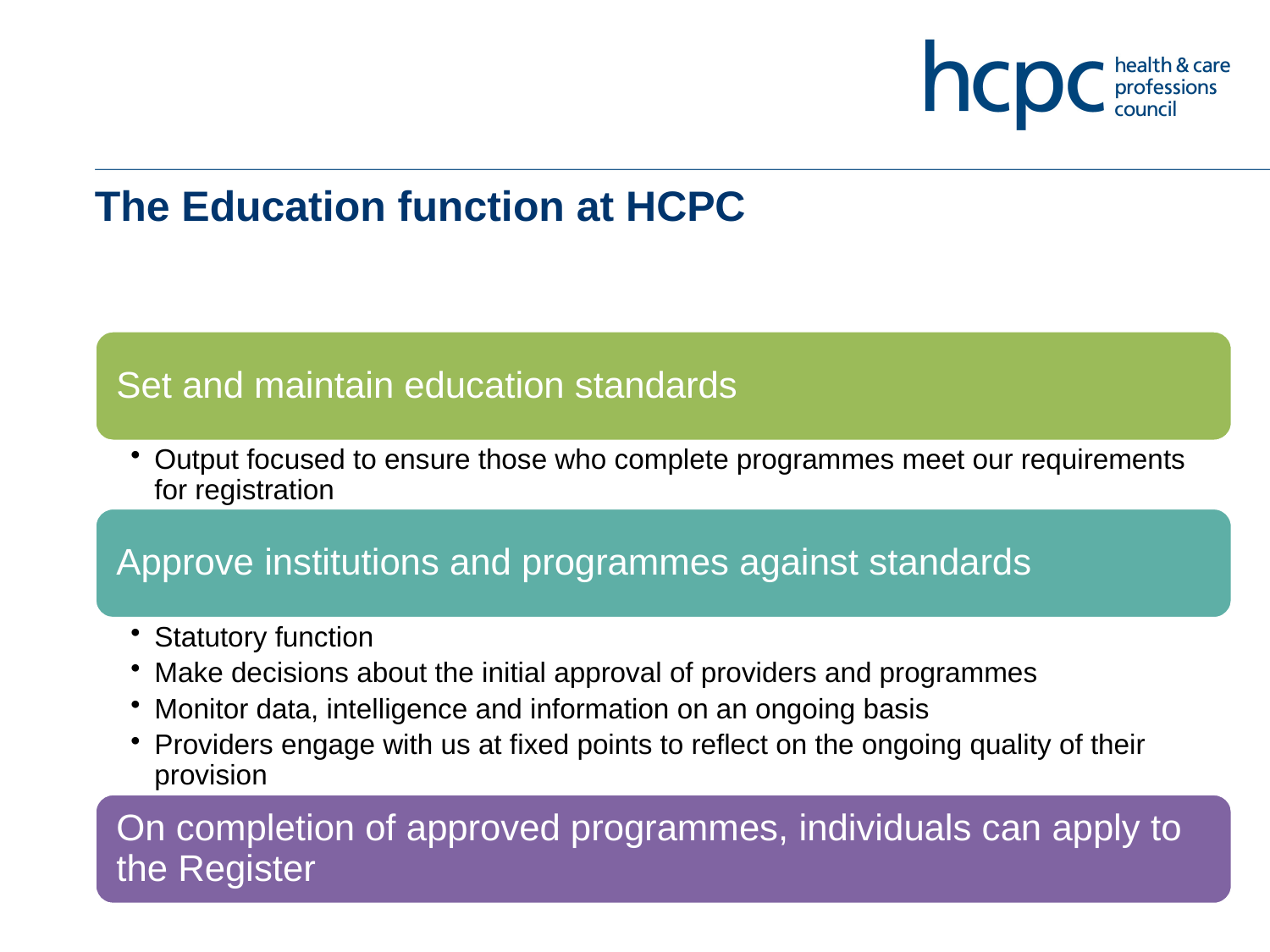

# The Education function at HCPC
Set and maintain education standards
Output focused to ensure those who complete programmes meet our requirements for registration
Approve institutions and programmes against standards
Statutory function
Make decisions about the initial approval of providers and programmes
Monitor data, intelligence and information on an ongoing basis
Providers engage with us at fixed points to reflect on the ongoing quality of their provision
On completion of approved programmes, individuals can apply to the Register